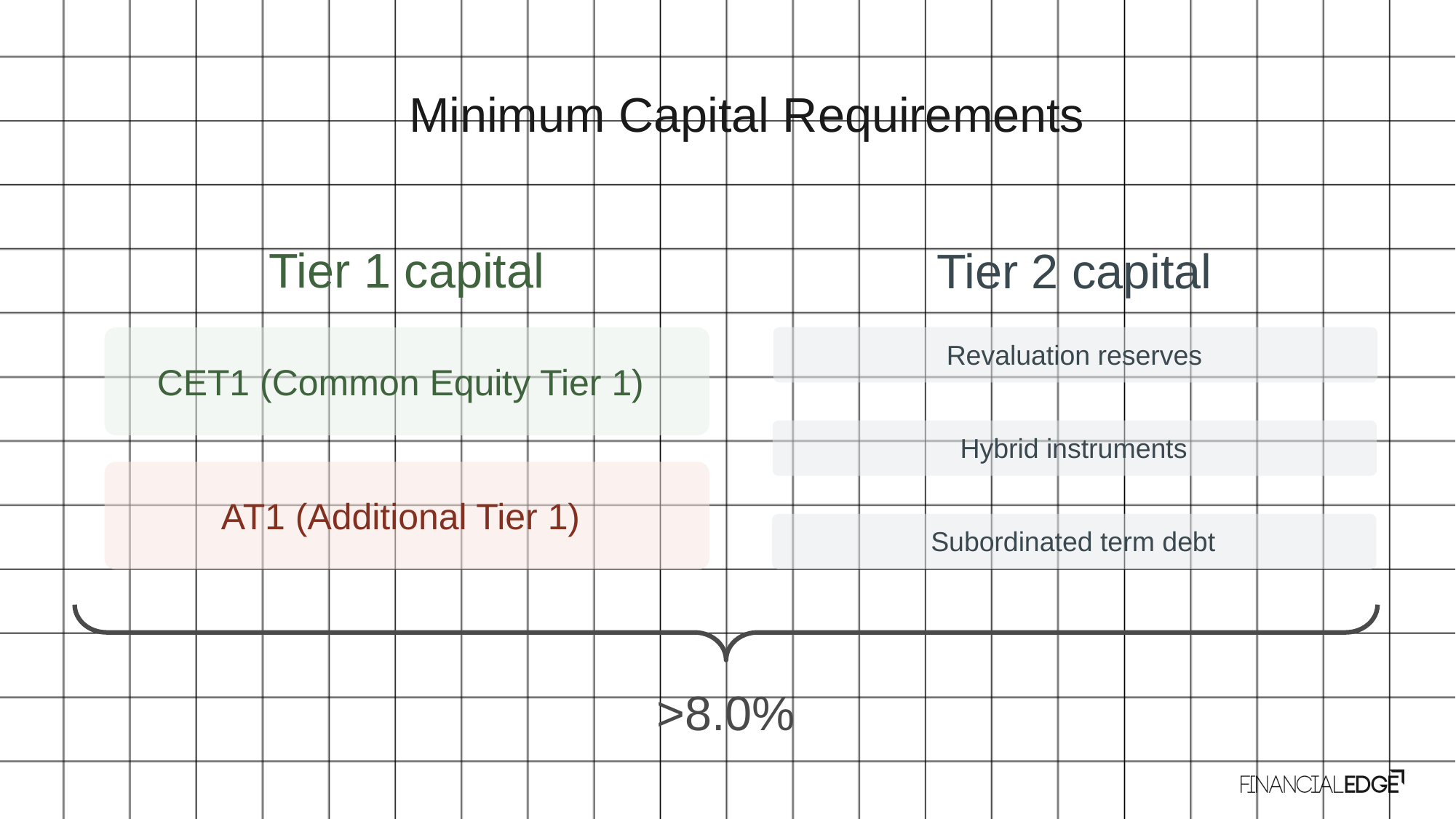

Minimum Capital Requirements

Tier 1 capital
Tier 2 capital

Revaluation reserves

CET1 (Common Equity Tier 1)
2%
4.5% of RWAs

Hybrid instruments

AT1 (Additional Tier 1)
4%
6.0% of RWAs

Subordinated term debt
Risk Weighted Assets (RWA)
>8.0%
+ 1.5% of RWAs